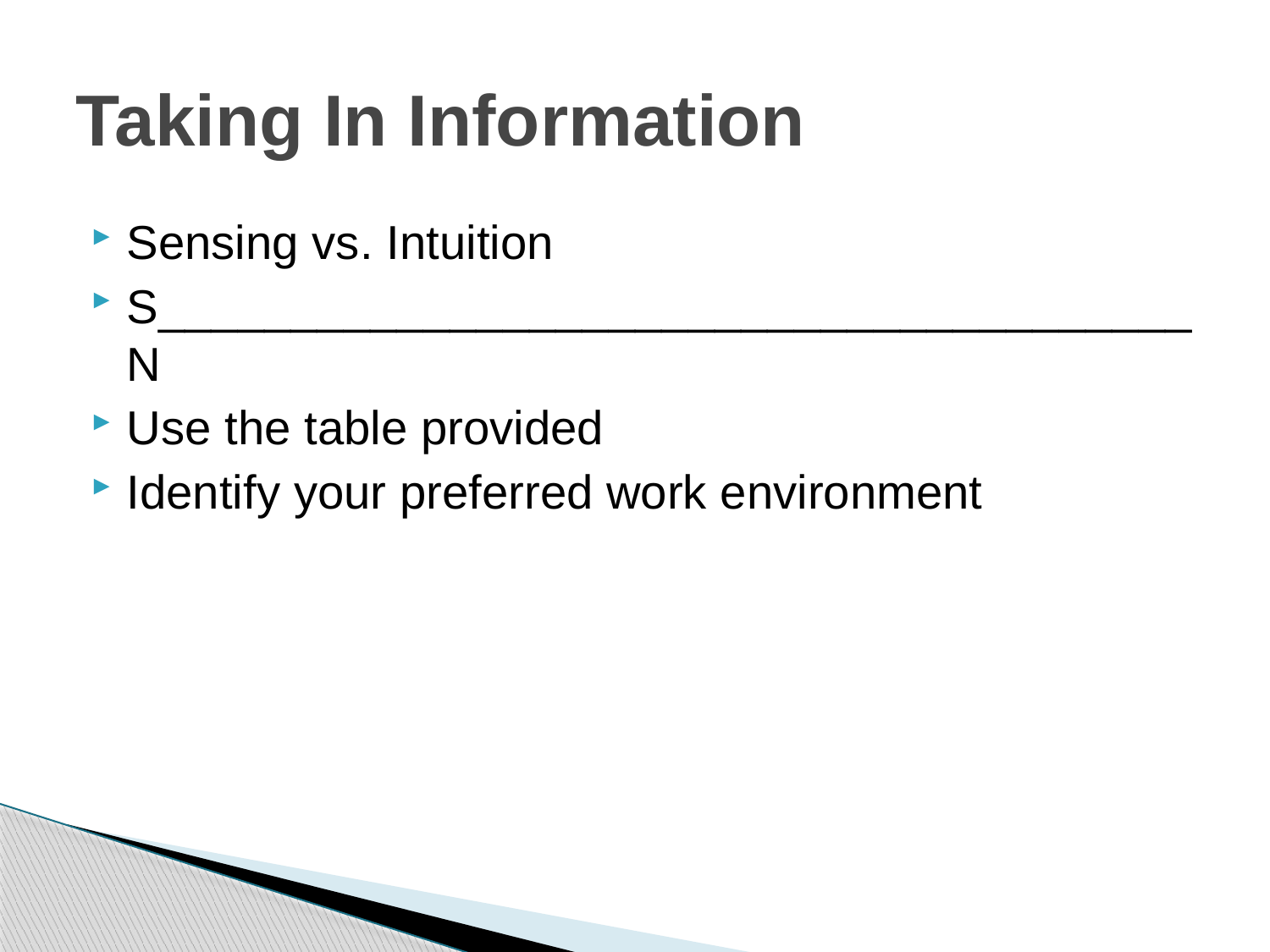

# Taking In Information
Sensing vs. Intuition
S_______________________________________N
Use the table provided
Identify your preferred work environment